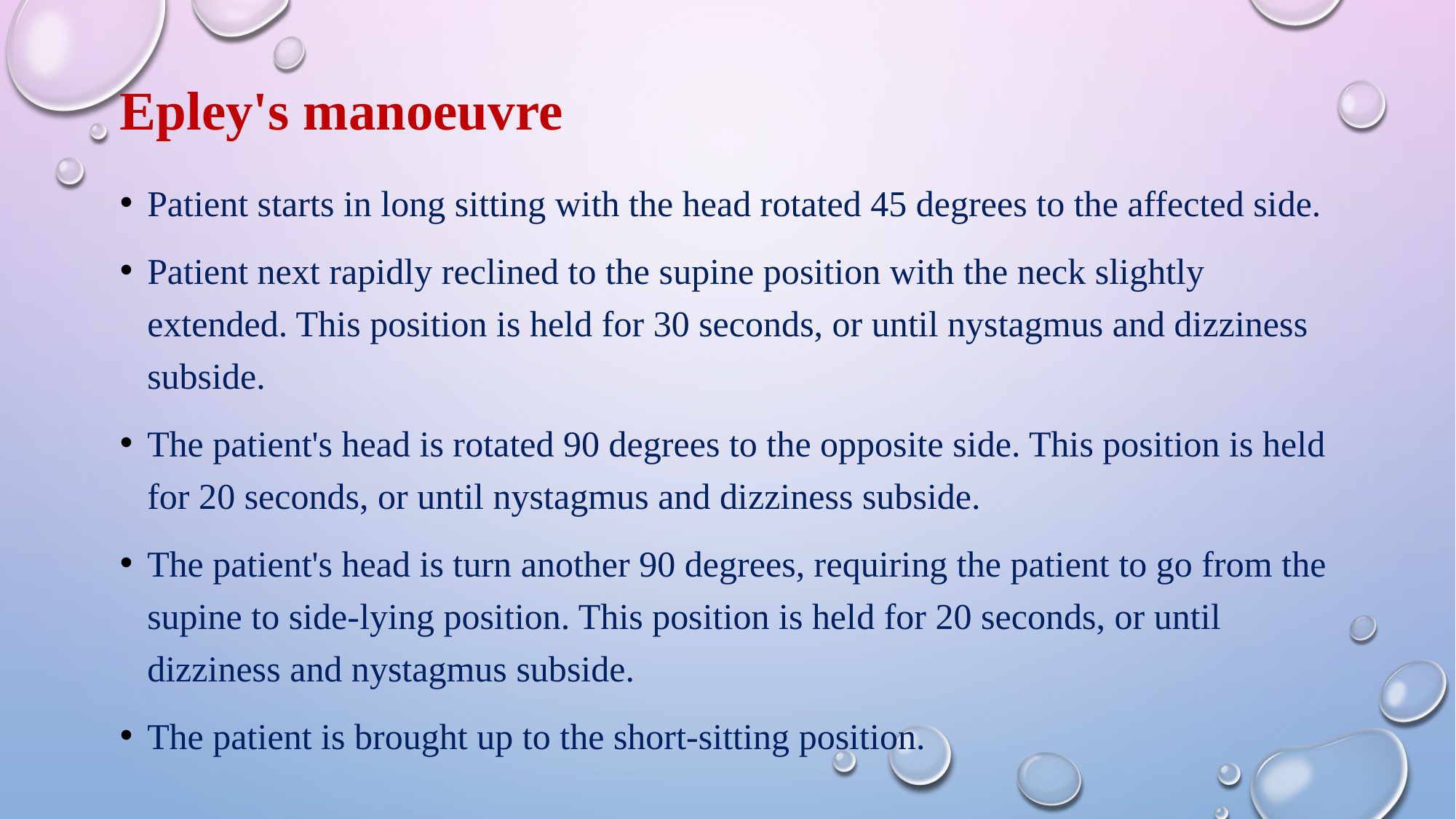

# Epley's manoeuvre
Patient starts in long sitting with the head rotated 45 degrees to the affected side.
Patient next rapidly reclined to the supine position with the neck slightly extended. This position is held for 30 seconds, or until nystagmus and dizziness subside.
The patient's head is rotated 90 degrees to the opposite side. This position is held for 20 seconds, or until nystagmus and dizziness subside.
The patient's head is turn another 90 degrees, requiring the patient to go from the supine to side-lying position. This position is held for 20 seconds, or until dizziness and nystagmus subside.
The patient is brought up to the short-sitting position.